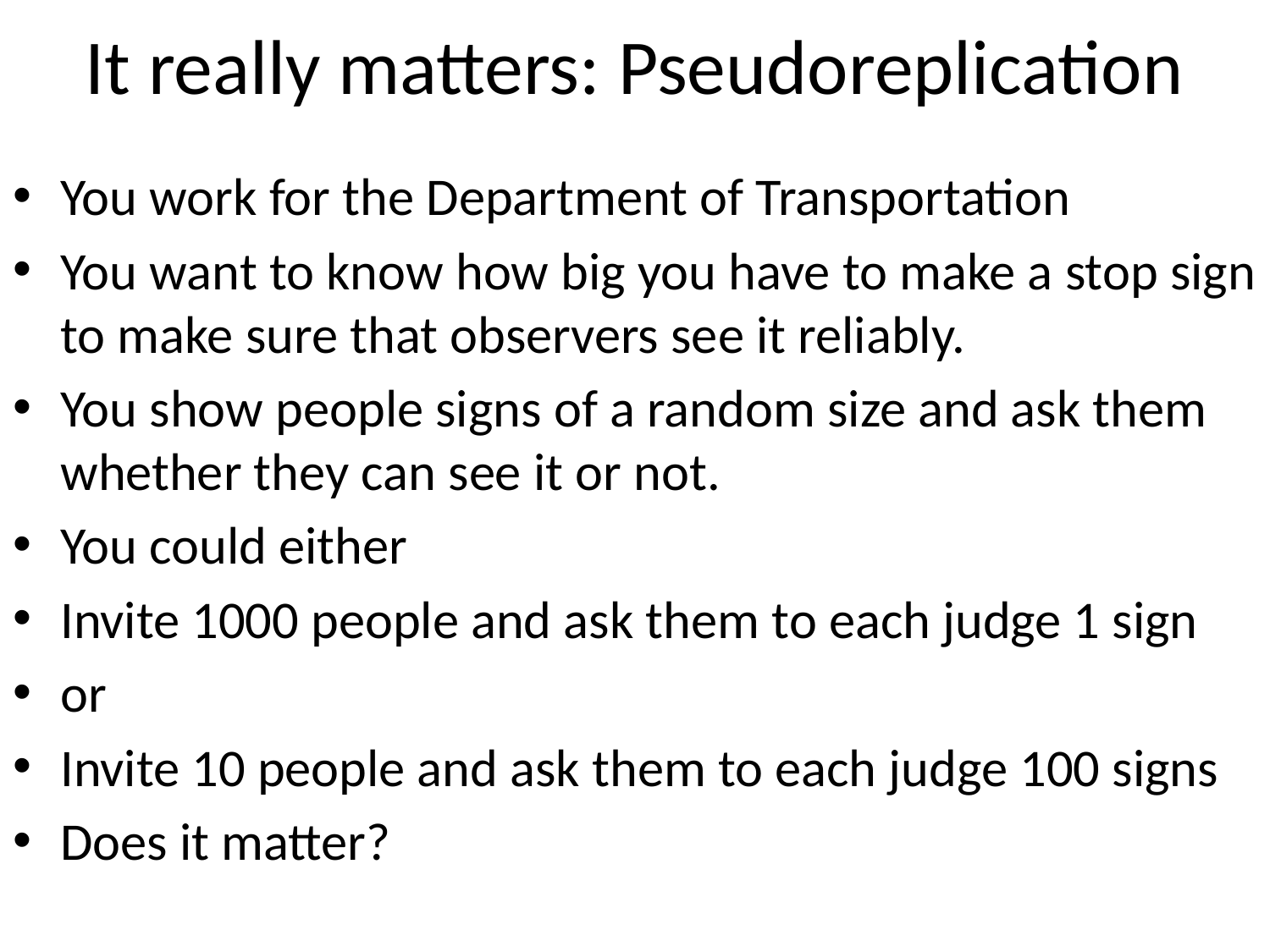

# It really matters: Pseudoreplication
You work for the Department of Transportation
You want to know how big you have to make a stop sign to make sure that observers see it reliably.
You show people signs of a random size and ask them whether they can see it or not.
You could either
Invite 1000 people and ask them to each judge 1 sign
or
Invite 10 people and ask them to each judge 100 signs
Does it matter?